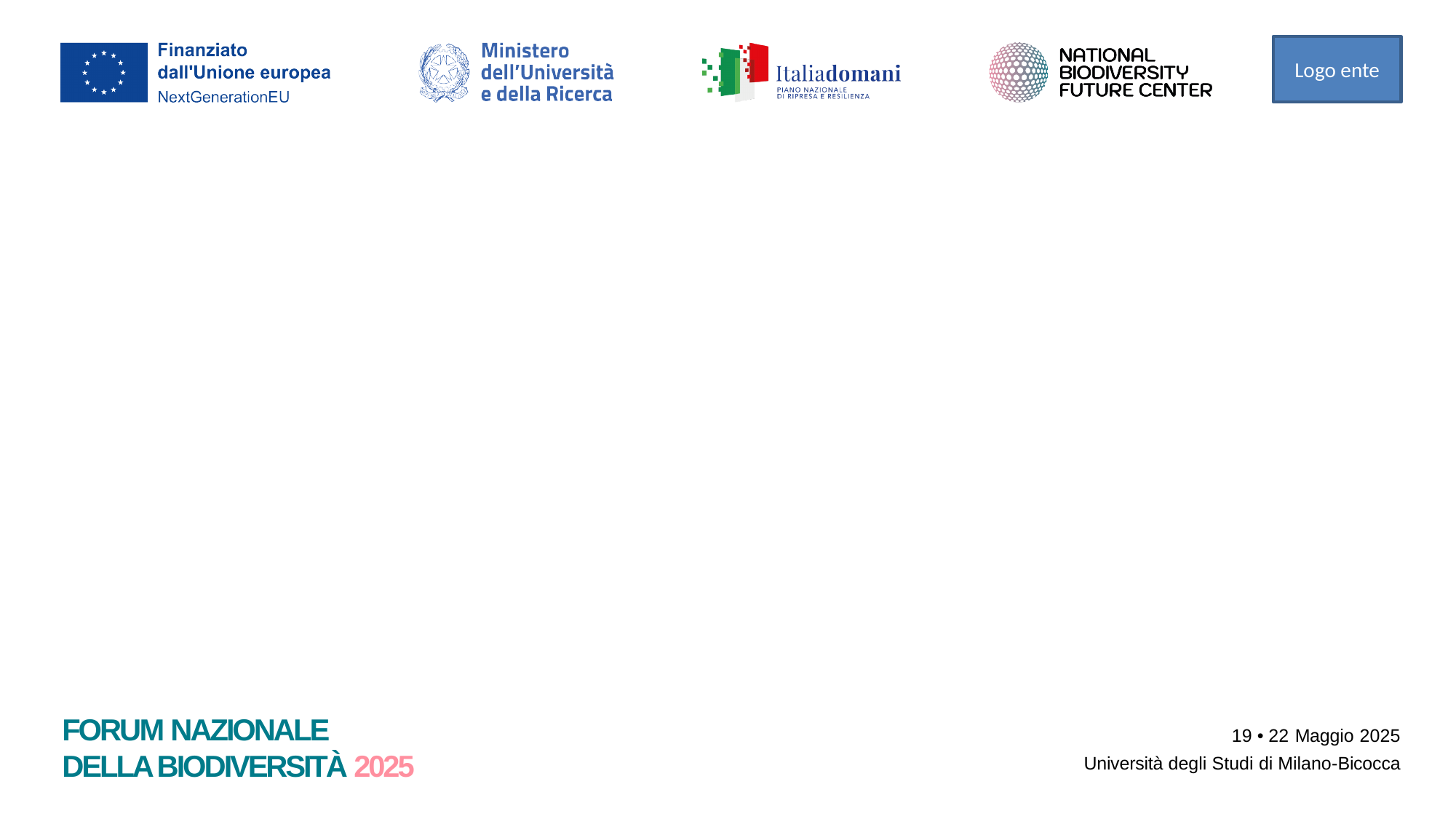

19 • 22 Maggio 2025
Università degli Studi di Milano-Bicocca